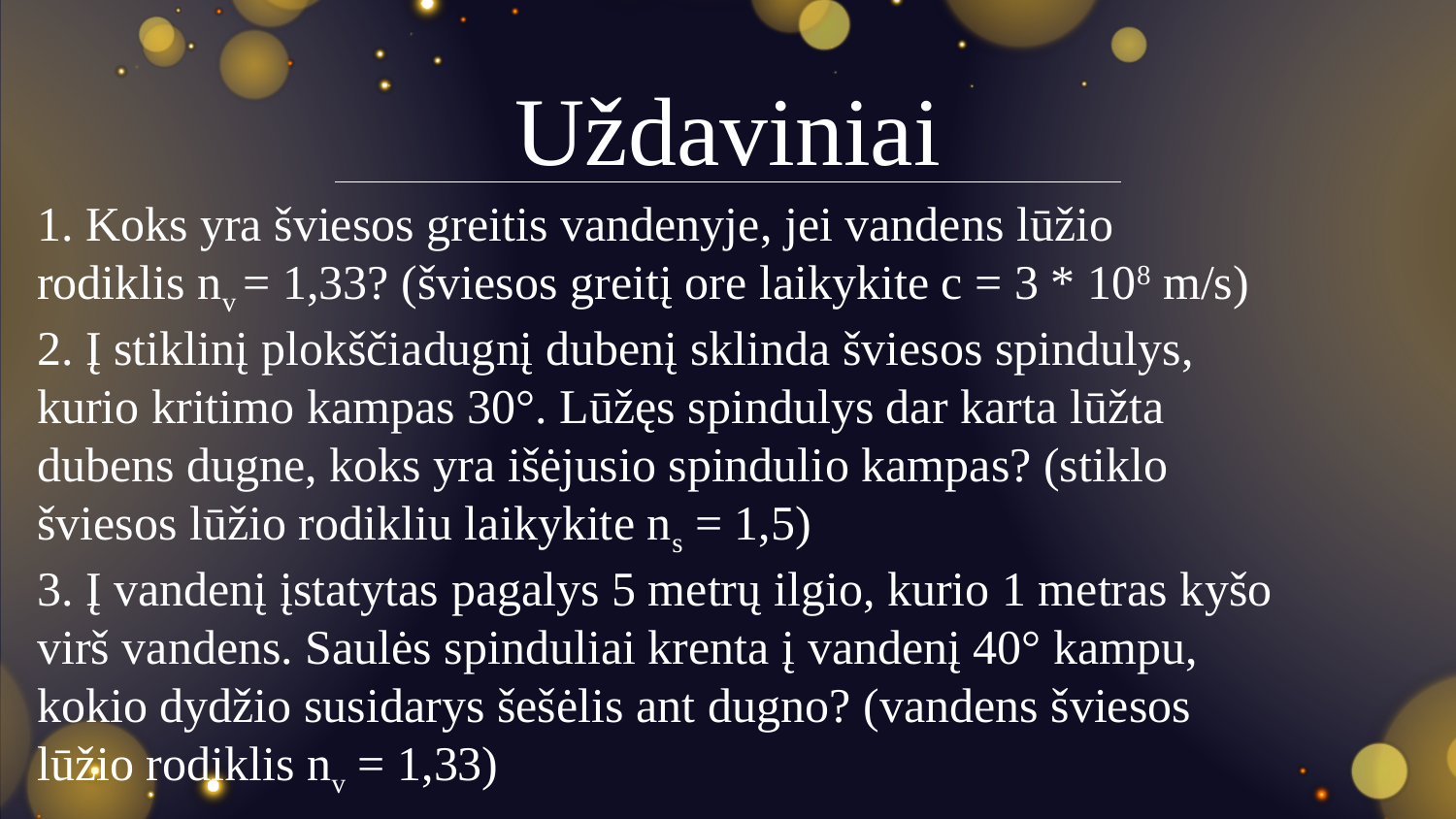

# Uždaviniai
1. Koks yra šviesos greitis vandenyje, jei vandens lūžio rodiklis nv = 1,33? (šviesos greitį ore laikykite c = 3 * 108 m/s)
2. Į stiklinį plokščiadugnį dubenį sklinda šviesos spindulys, kurio kritimo kampas 30°. Lūžęs spindulys dar karta lūžta dubens dugne, koks yra išėjusio spindulio kampas? (stiklo šviesos lūžio rodikliu laikykite ns = 1,5)
3. Į vandenį įstatytas pagalys 5 metrų ilgio, kurio 1 metras kyšo virš vandens. Saulės spinduliai krenta į vandenį 40° kampu, kokio dydžio susidarys šešėlis ant dugno? (vandens šviesos lūžio rodiklis nv = 1,33)